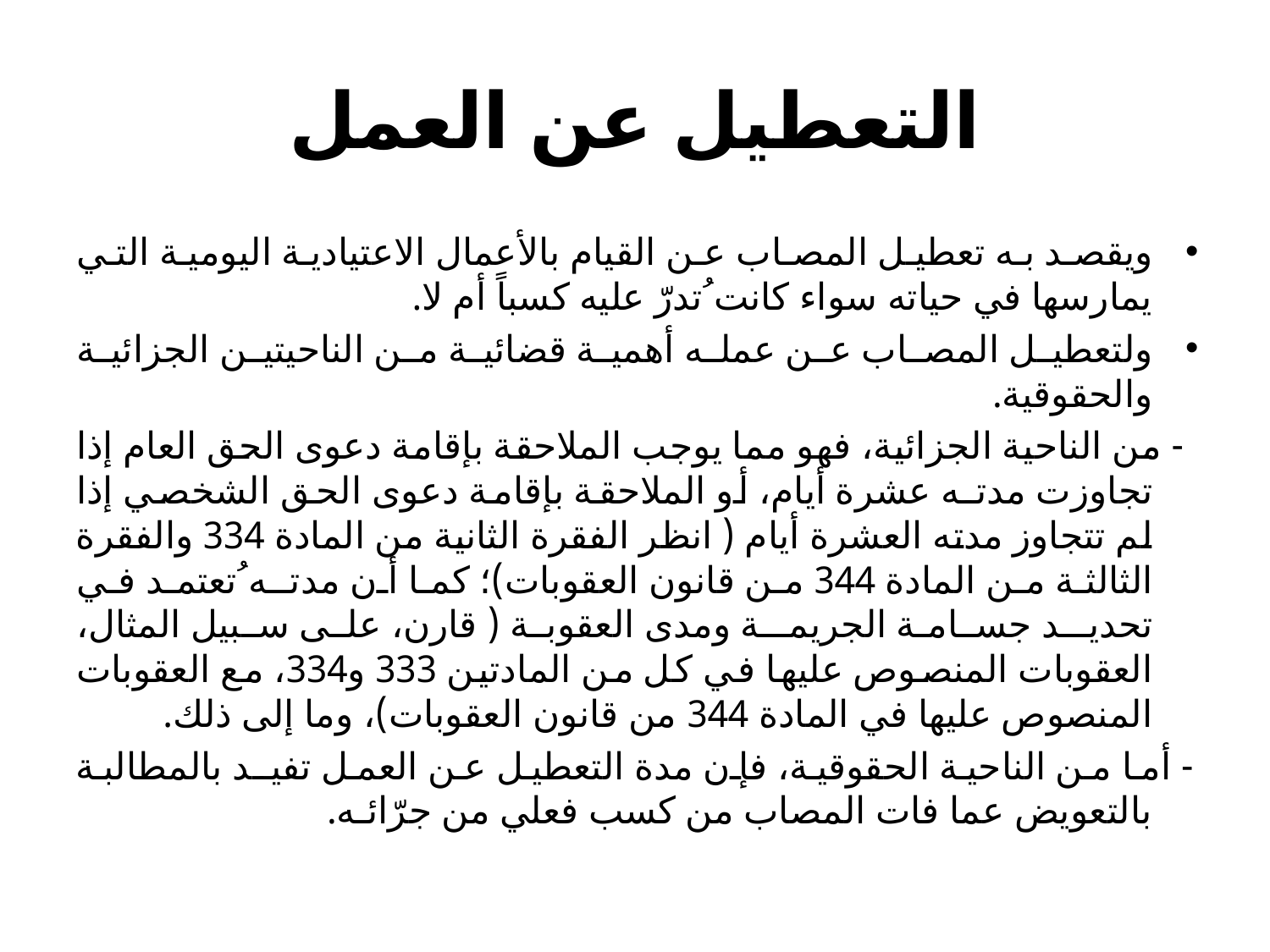

# التعطيل عن العمل
ويقصد به تعطيل المصاب عن القيام بالأعمال الاعتيادية اليومية التي يمارسها في حياته سواء كانت ُتدرّ عليه كسباً أم لا.
ولتعطيل المصاب عن عمله أهمية قضائية من الناحيتين الجزائية والحقوقية.
 - من الناحية الجزائية، فهو مما يوجب الملاحقة بإقامة دعوى الحق العام إذا تجاوزت مدتـه عشرة أيام، أو الملاحقة بإقامة دعوى الحق الشخصي إذا لم تتجاوز مدته العشرة أيام ( انظر الفقرة الثانية من المادة 334 والفقرة الثالثة من المادة 344 من قانون العقوبات)؛ كما أن مدتـه ُتعتمد في تحديـد جسامـة الجريمـة ومدى العقوبة ( قارن، على سبيل المثال، العقوبات المنصوص عليها في كل من المادتين 333 و334، مع العقوبات المنصوص عليها في المادة 344 من قانون العقوبات)، وما إلى ذلك.
- أما من الناحية الحقوقية، فإن مدة التعطيل عن العمل تفيـد بالمطالبة بالتعويض عما فات المصاب من كسب فعلي من جرّائـه.